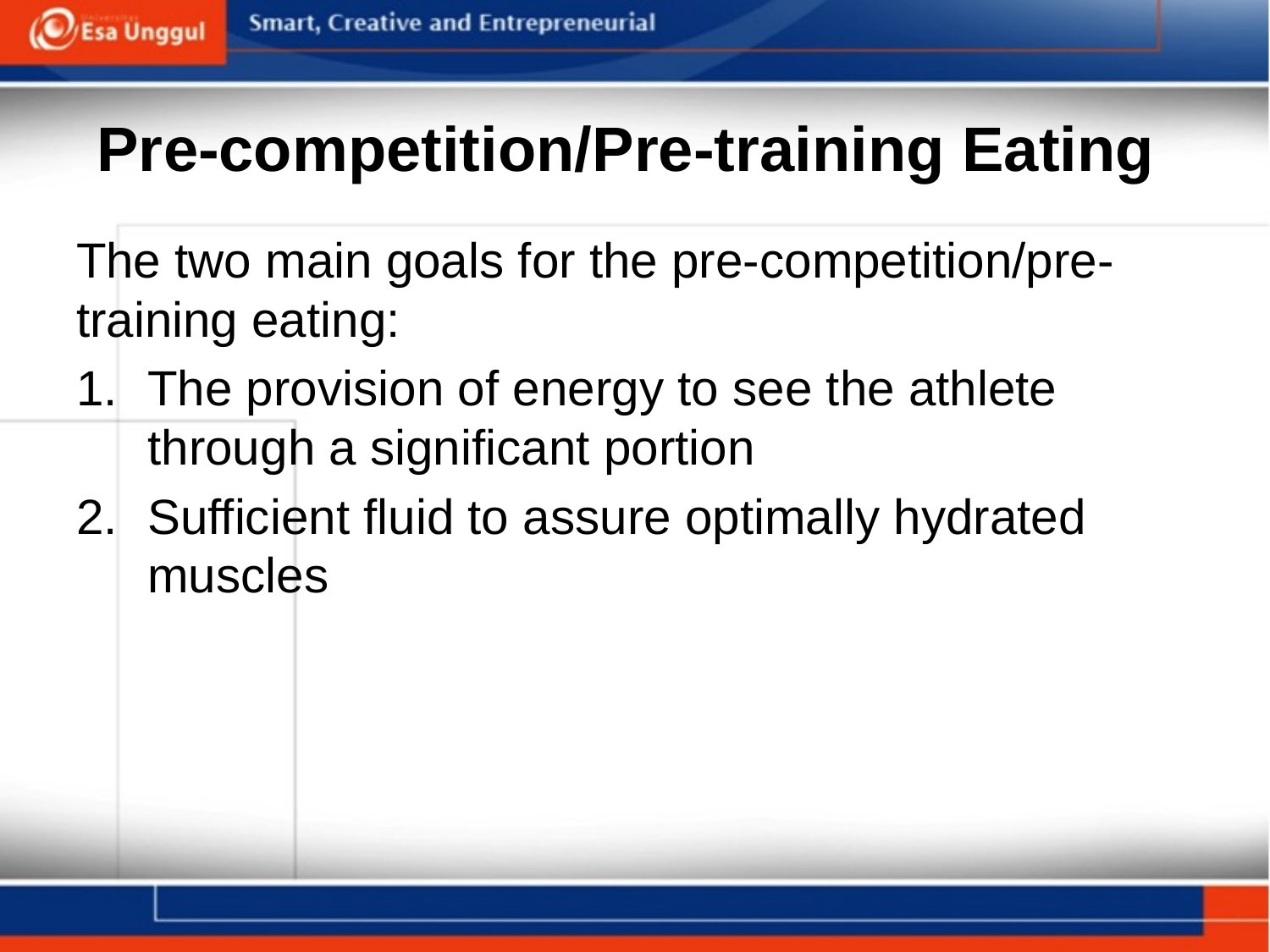

# Pre-competition/Pre-training Eating
The two main goals for the pre-competition/pre- training eating:
The provision of energy to see the athlete through a significant portion
Sufficient fluid to assure optimally hydrated muscles